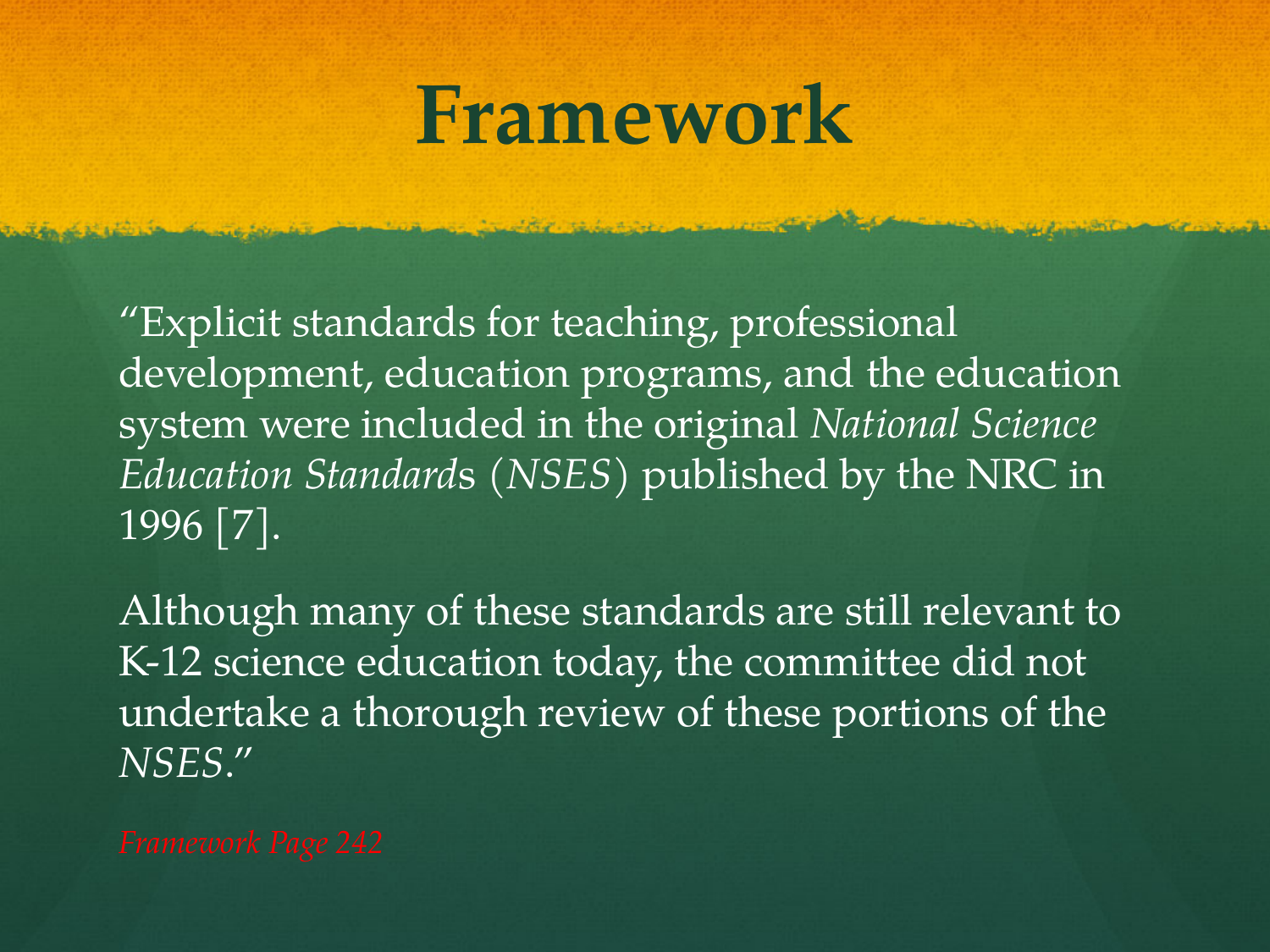

# Framework
“Explicit standards for teaching, professional development, education programs, and the education system were included in the original National Science Education Standards (NSES) published by the NRC in 1996 [7].
Although many of these standards are still relevant to K-12 science education today, the committee did not undertake a thorough review of these portions of the NSES.”
Framework Page 242